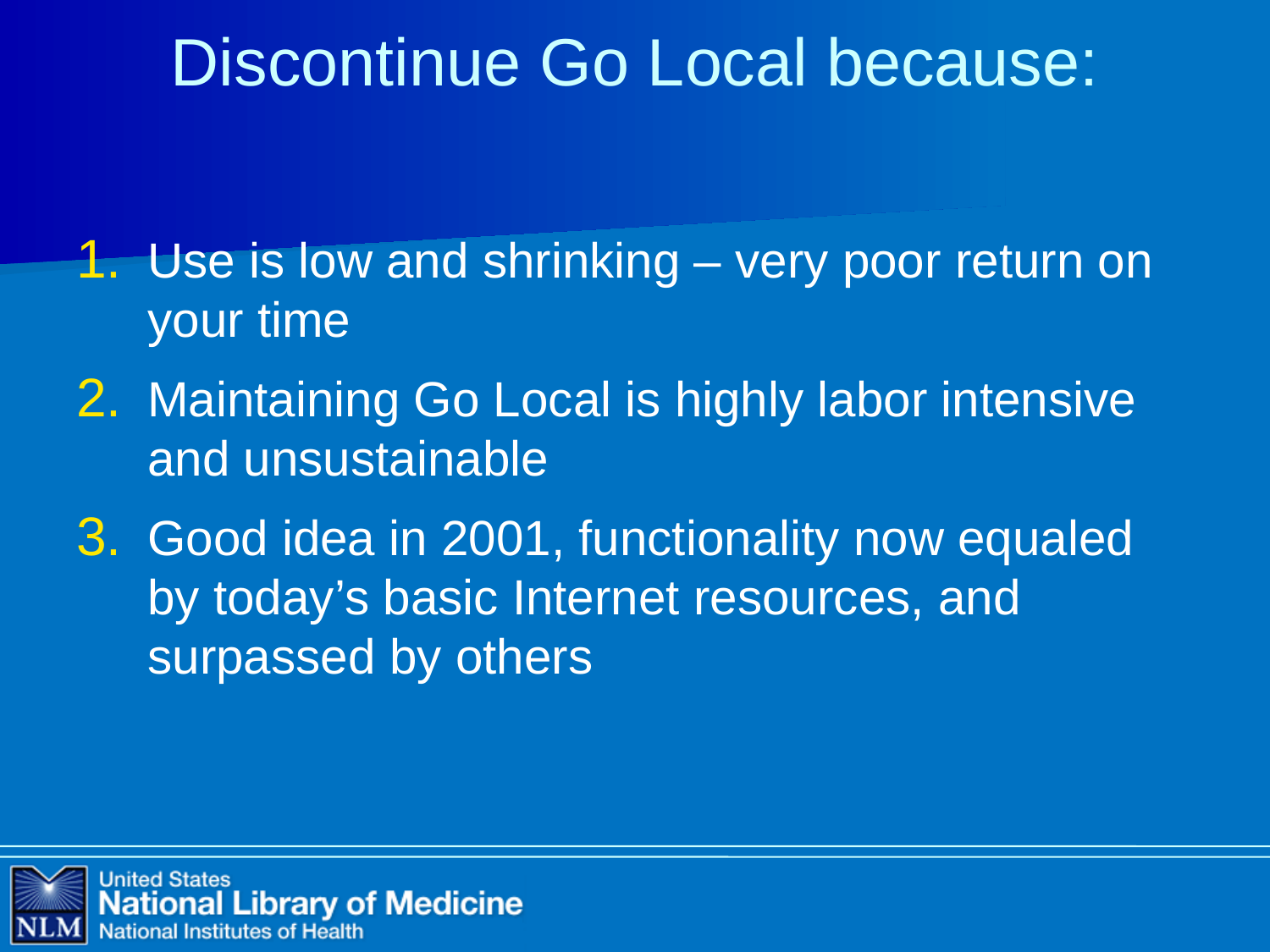

# Discontinue Go Local because:
Use is low and shrinking – very poor return on your time
Maintaining Go Local is highly labor intensive and unsustainable
Good idea in 2001, functionality now equaled by today’s basic Internet resources, and surpassed by others